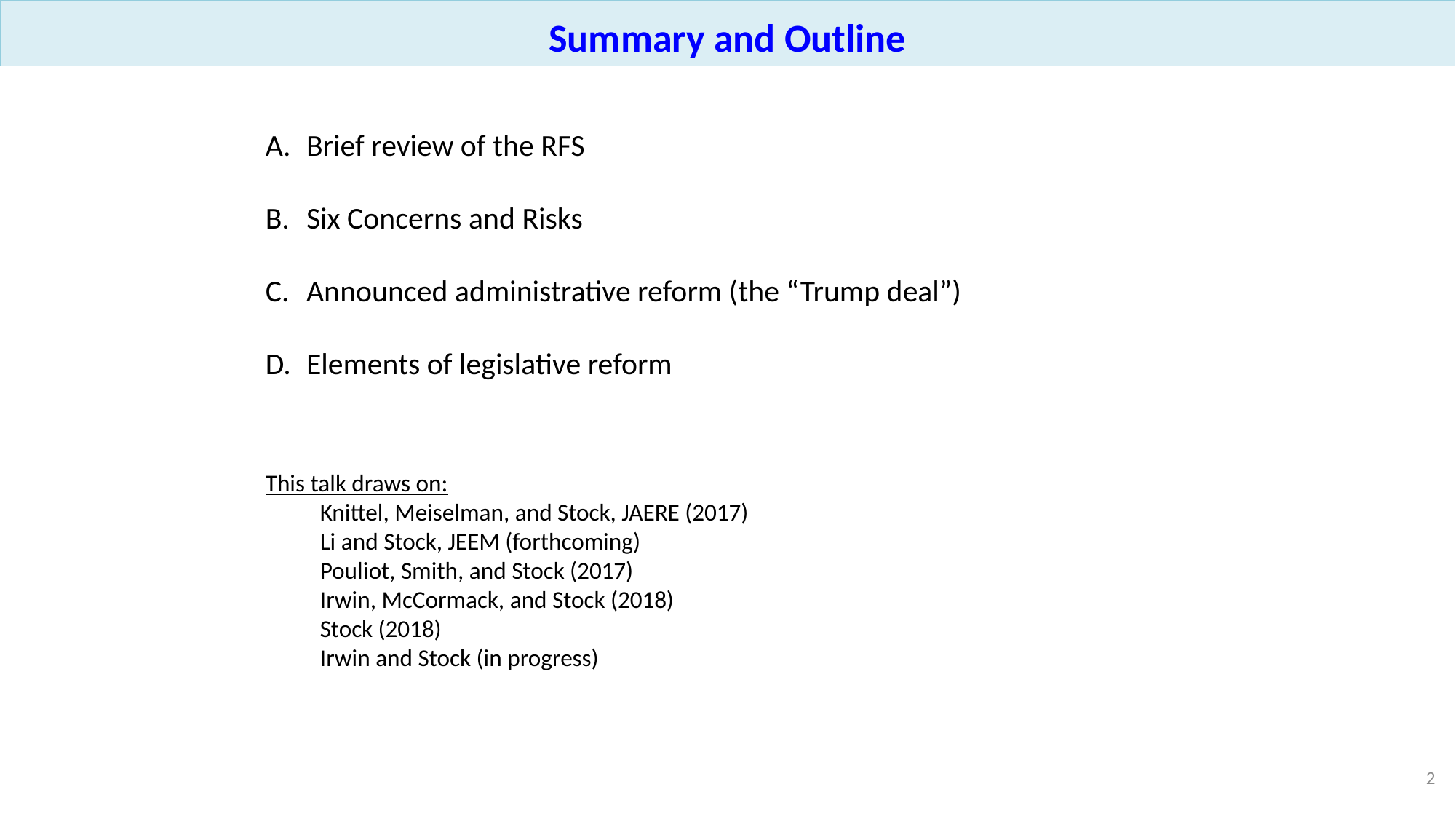

Summary and Outline
Brief review of the RFS

Six Concerns and Risks

Announced administrative reform (the “Trump deal”)

Elements of legislative reform

This talk draws on:
Knittel, Meiselman, and Stock, JAERE (2017)
Li and Stock, JEEM (forthcoming)
Pouliot, Smith, and Stock (2017)
Irwin, McCormack, and Stock (2018)
Stock (2018)
Irwin and Stock (in progress)
2